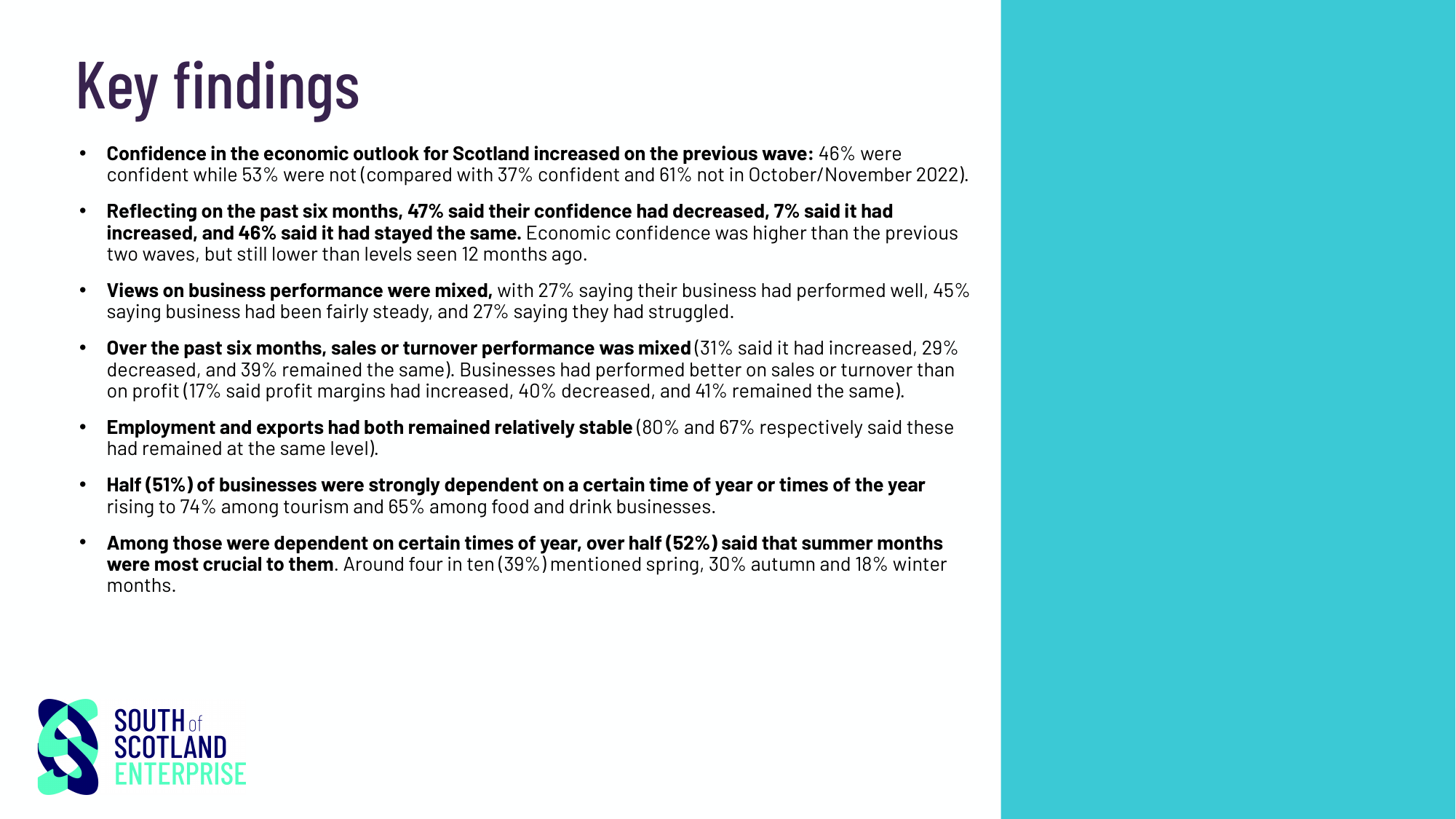

# Key findings
Confidence in the economic outlook for Scotland increased on the previous wave: 46% were confident while 53% were not (compared with 37% confident and 61% not in October/November 2022).
Reflecting on the past six months, 47% said their confidence had decreased, 7% said it had increased, and 46% said it had stayed the same. Economic confidence was higher than the previous two waves, but still lower than levels seen 12 months ago.
Views on business performance were mixed, with 27% saying their business had performed well, 45% saying business had been fairly steady, and 27% saying they had struggled.
Over the past six months, sales or turnover performance was mixed (31% said it had increased, 29% decreased, and 39% remained the same). Businesses had performed better on sales or turnover than on profit (17% said profit margins had increased, 40% decreased, and 41% remained the same).
Employment and exports had both remained relatively stable (80% and 67% respectively said these had remained at the same level).
Half (51%) of businesses were strongly dependent on a certain time of year or times of the year rising to 74% among tourism and 65% among food and drink businesses.
Among those were dependent on certain times of year, over half (52%) said that summer months were most crucial to them. Around four in ten (39%) mentioned spring, 30% autumn and 18% winter months.